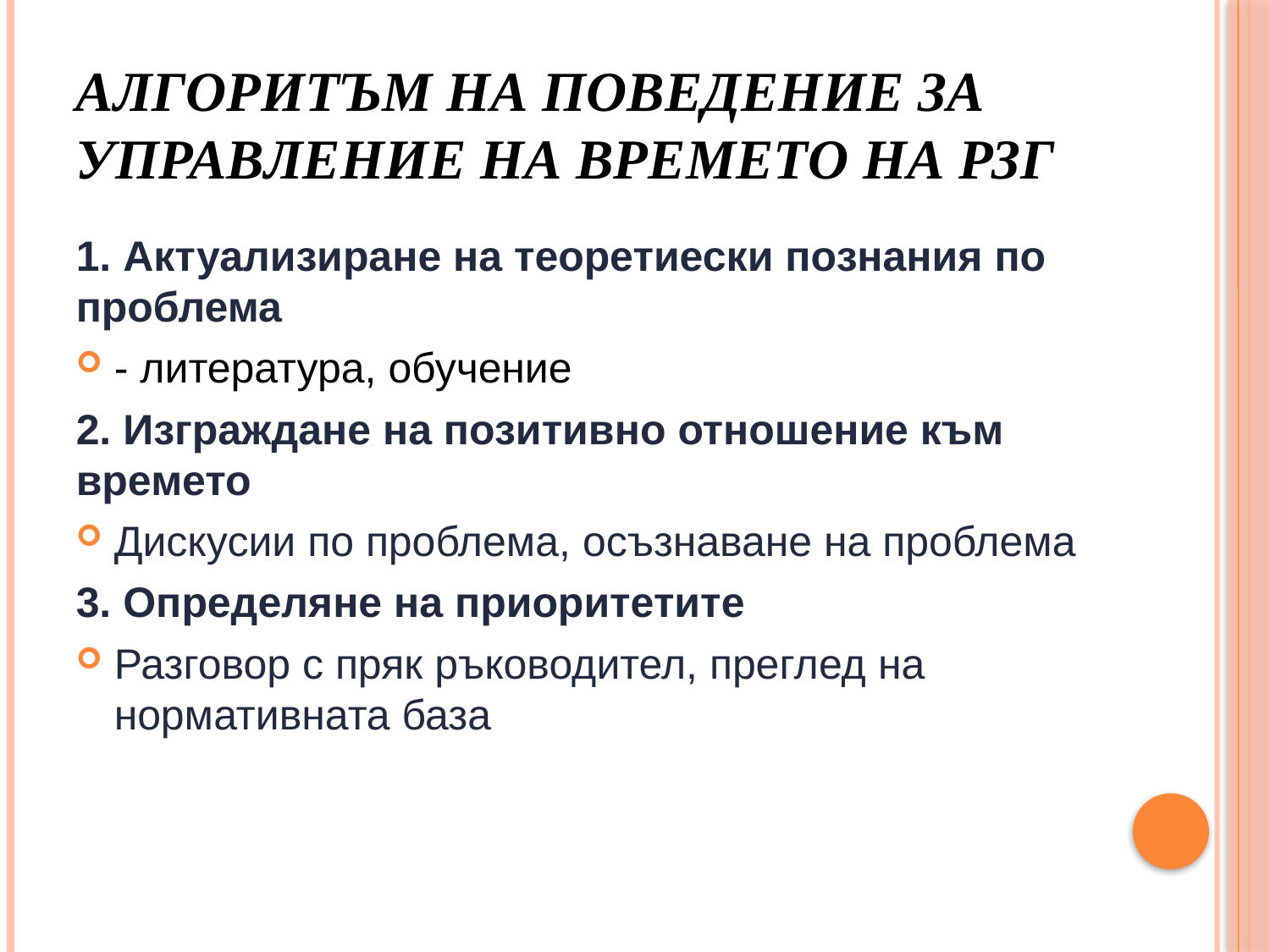

# Алгоритъм на поведение за управление на времето на РЗГ
1. Актуализиране на теоретиески познания по проблема
- литература, обучение
2. Изграждане на позитивно отношение към времето
Дискусии по проблема, осъзнаване на проблема
3. Определяне на приоритетите
Разговор с пряк ръководител, преглед на нормативната база